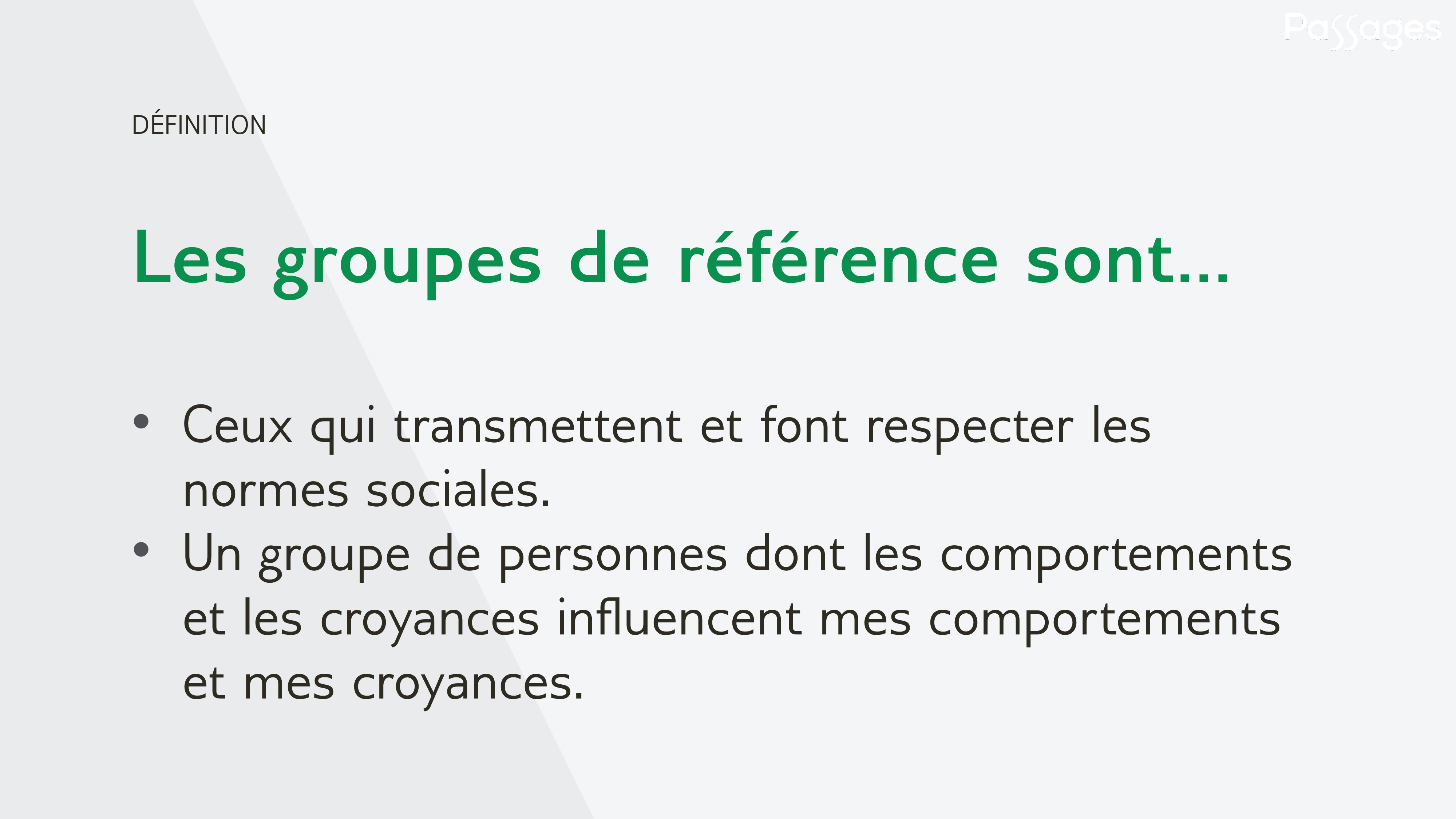

DÉFINITION
Les groupes de référence sont...
Ceux qui transmettent et font respecter les normes sociales.
Un groupe de personnes dont les comportements et les croyances influencent mes comportements et mes croyances.